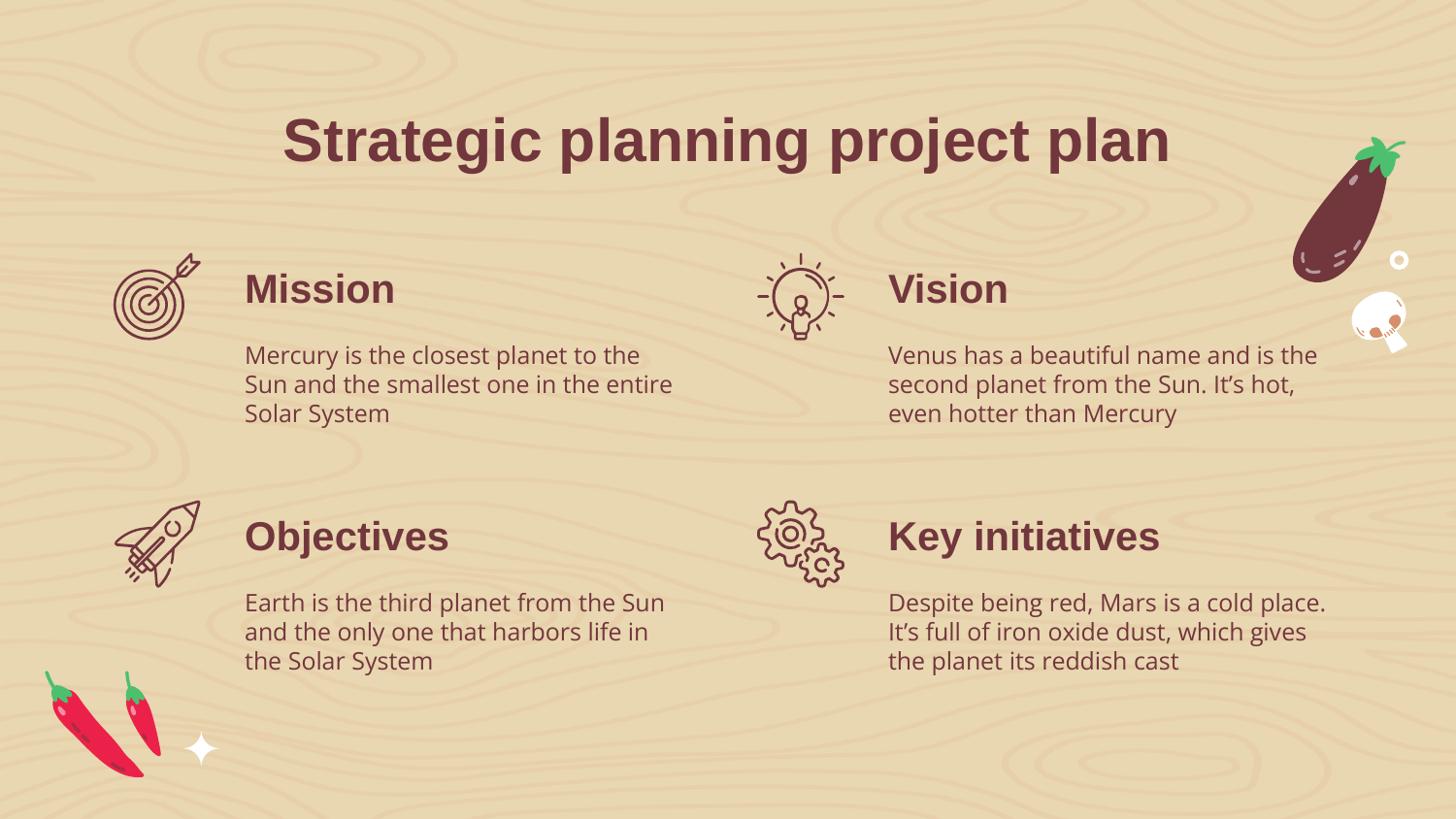

Strategic planning project plan

# Mission
Vision

Mercury is the closest planet to the Sun and the smallest one in the entire Solar System
Venus has a beautiful name and is the second planet from the Sun. It’s hot, even hotter than Mercury
Objectives
Key initiatives

Earth is the third planet from the Sun and the only one that harbors life in the Solar System
Despite being red, Mars is a cold place. It’s full of iron oxide dust, which gives the planet its reddish cast